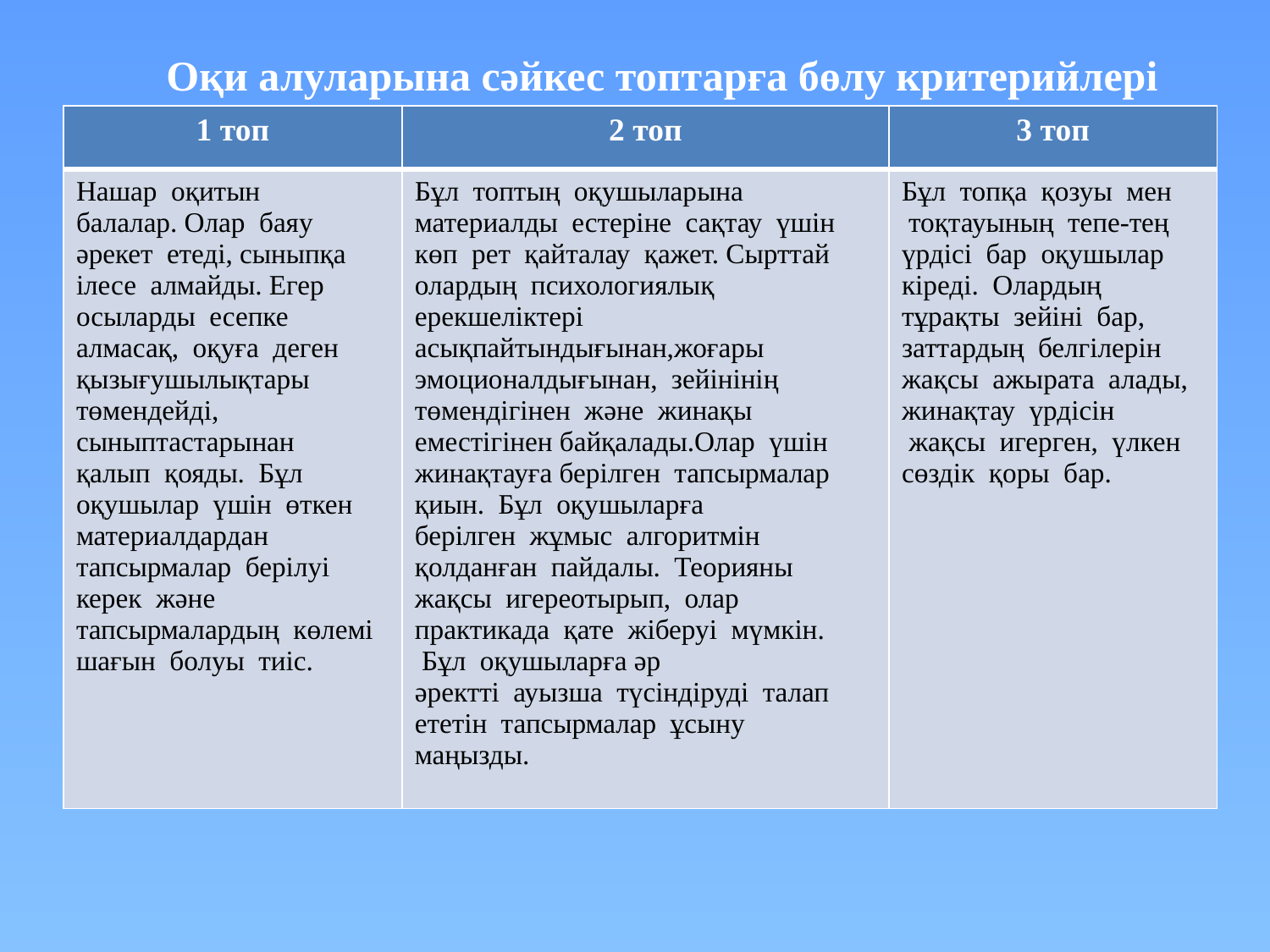

Оқи алуларына сәйкес топтарға бөлу критерийлері
| 1 топ | 2 топ | 3 топ |
| --- | --- | --- |
| Нашар  оқитын  балалар. Олар  баяу  әрекет  етеді, сыныпқа  ілесе  алмайды. Егер  осыларды  есепке  алмасақ,  оқуға  деген  қызығушылықтары  төмендейді,  сыныптастарынан  қалып  қояды.  Бұл  оқушылар  үшін  өткен  материалдардан  тапсырмалар  берілуі  керек  және  тапсырмалардың  көлемі  шағын  болуы  тиіс. | Бұл  топтың  оқушыларына материалды  естеріне  сақтау  үшін  көп  рет  қайталау  қажет. Сырттай  олардың  психологиялық  ерекшеліктері  асықпайтындығынан,жоғары  эмоционалдығынан,  зейінінің  төмендігінен  және  жинақы  еместігінен байқалады.Олар  үшін  жинақтауға берілген  тапсырмалар  қиын.  Бұл  оқушыларға  берілген  жұмыс  алгоритмін  қолданған  пайдалы.  Теорияны  жақсы  игереотырып,  олар  практикада  қате  жіберуі  мүмкін.   Бұл  оқушыларға әр  әректті  ауызша  түсіндіруді  талап  ететін  тапсырмалар  ұсыну  маңызды. | Бұл  топқа  қозуы  мен  тоқтауының  тепе-тең  үрдісі  бар  оқушылар  кіреді.  Олардың  тұрақты  зейіні  бар,  заттардың  белгілерін  жақсы  ажырата  алады,  жинақтау  үрдісін  жақсы  игерген,  үлкен  сөздік  қоры  бар. |